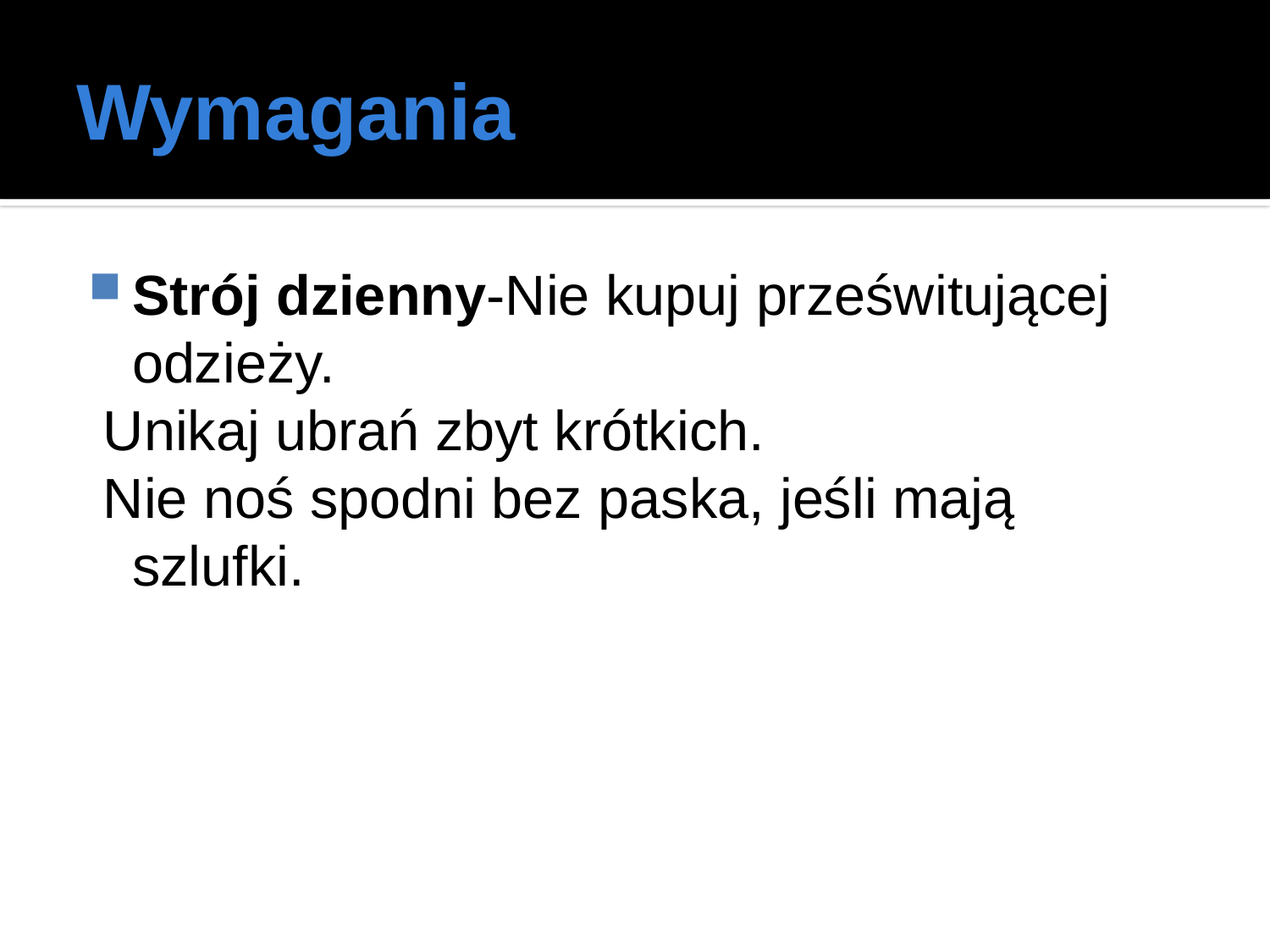

# Wymagania
Strój dzienny-Nie kupuj prześwitującej odzieży.
 Unikaj ubrań zbyt krótkich.
 Nie noś spodni bez paska, jeśli mają szlufki.